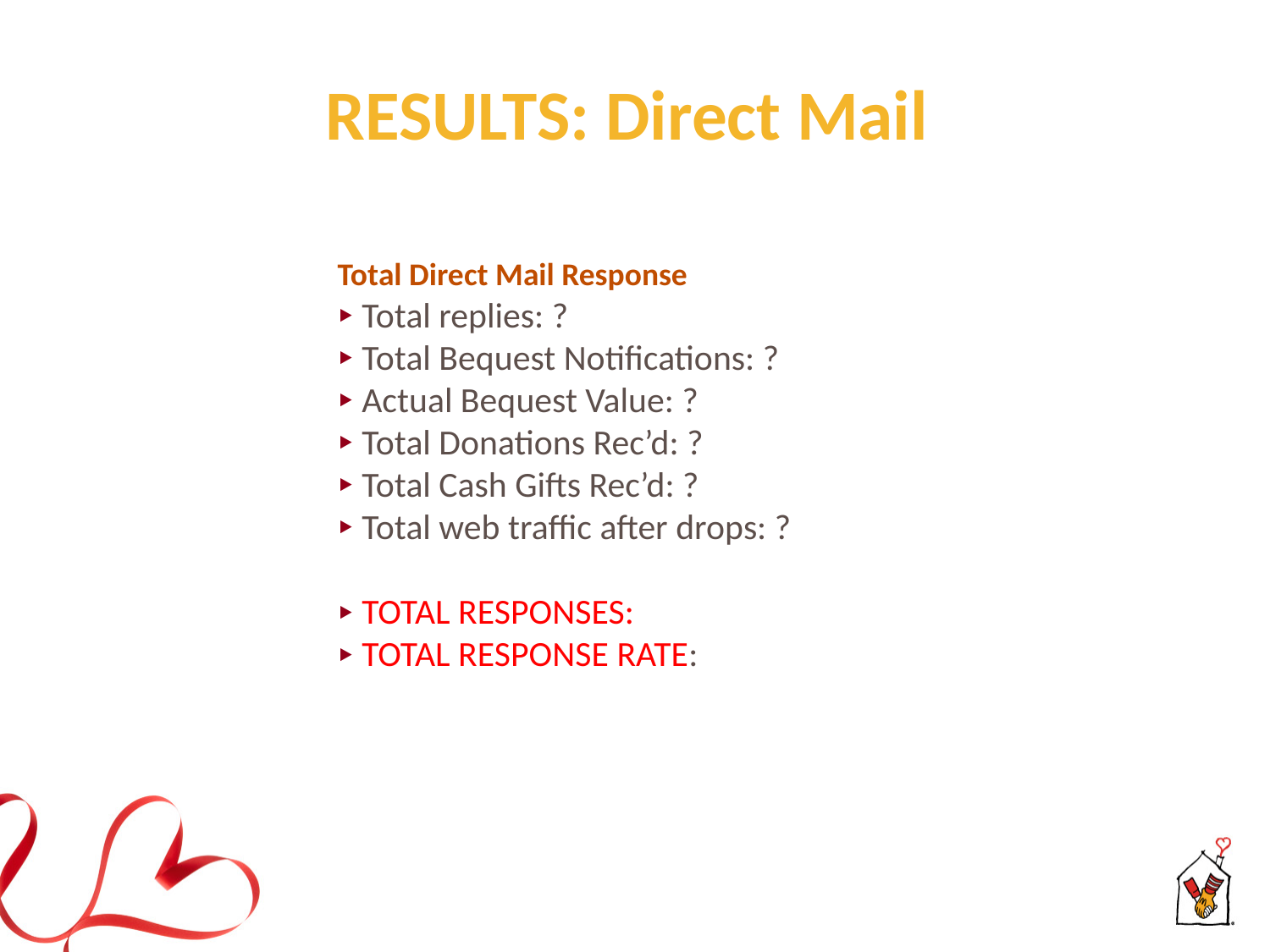

# RESULTS: Direct Mail
Total Direct Mail Response
 Total replies: ?
 Total Bequest Notifications: ?
 Actual Bequest Value: ?
 Total Donations Rec’d: ?
 Total Cash Gifts Rec’d: ?
 Total web traffic after drops: ?

 TOTAL RESPONSES:
 TOTAL RESPONSE RATE: